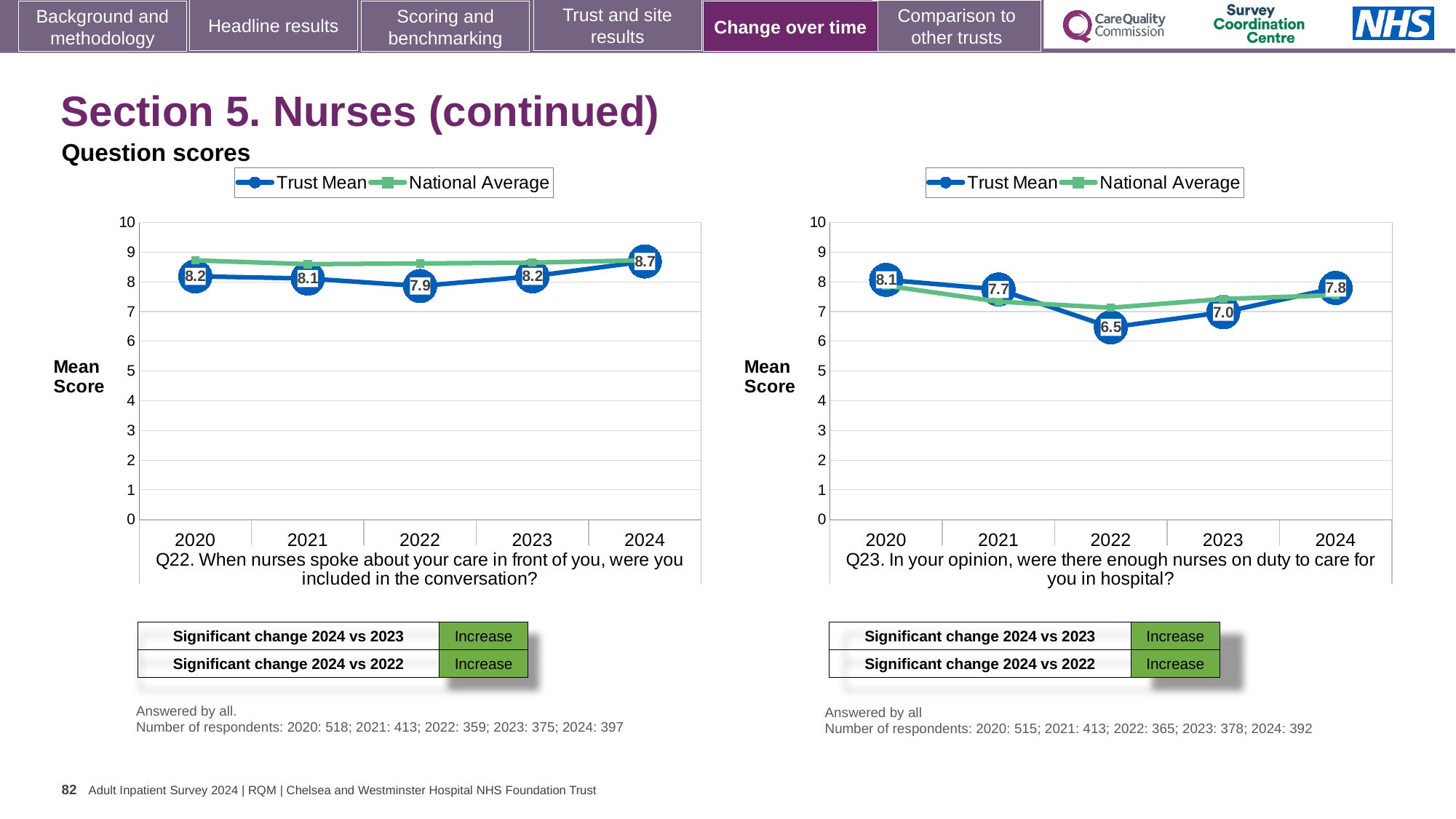

# Section 5. Nurses (continued)
Question scores

### Chart

| Category | Trust Mean | National Average |
|---|---|---|
| 2020 | 8.187279053084847 | 8.7236833998789 |
| 2021 | 8.114052415618252 | 8.597849585287333 |
| 2022 | 7.861409446415257 | 8.620818019232726 |
| 2023 | 8.189114652235391 | 8.647785295224693 |
| 2024 | 8.68821172442443 | 8.72793031996795 |

### Chart

| Category | Trust Mean | National Average |
|---|---|---|
| 2020 | 8.070296729783811 | 7.872189679197843 |
| 2021 | 7.746197775831246 | 7.337001090444097 |
| 2022 | 6.471173964312826 | 7.131068972405187 |
| 2023 | 6.978138224545885 | 7.426002125424722 |
| 2024 | 7.796301785216562 | 7.554067821635136 |
| Significant change 2024 vs 2023 | Increase |
| --- | --- |
| Significant change 2024 vs 2022 | Increase |
| Significant change 2024 vs 2023 | Increase |
| --- | --- |
| Significant change 2024 vs 2022 | Increase |
Answered by all.
Number of respondents: 2020: 518; 2021: 413; 2022: 359; 2023: 375; 2024: 397

Answered by all
Number of respondents: 2020: 515; 2021: 413; 2022: 365; 2023: 378; 2024: 392

82